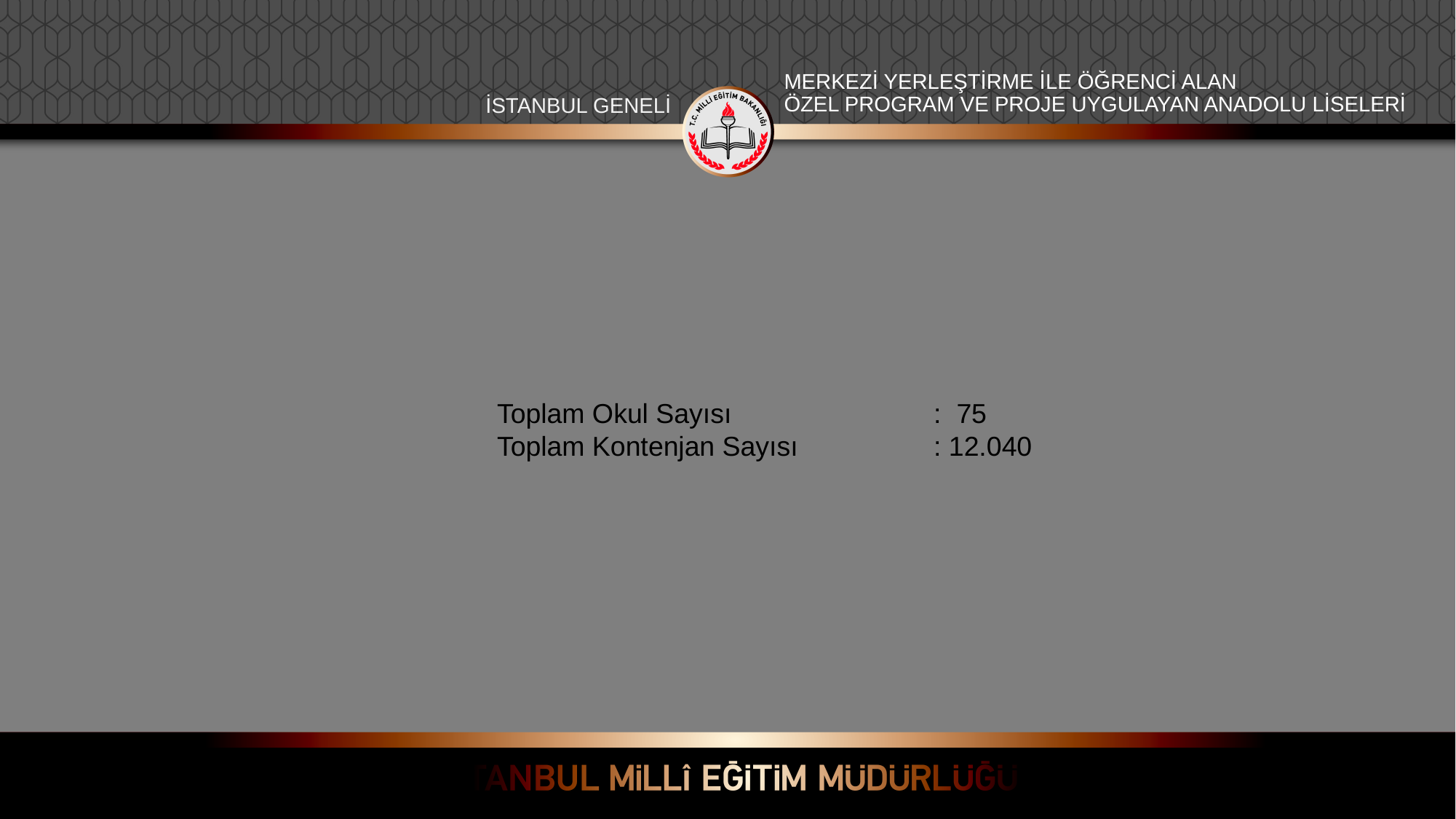

MERKEZİ YERLEŞTİRME İLE ÖĞRENCİ ALAN
ÖZEL PROGRAM VE PROJE UYGULAYAN ANADOLU LİSELERİ
İSTANBUL GENELİ
Toplam Okul Sayısı  		:  75
Toplam Kontenjan Sayısı 		: 12.040